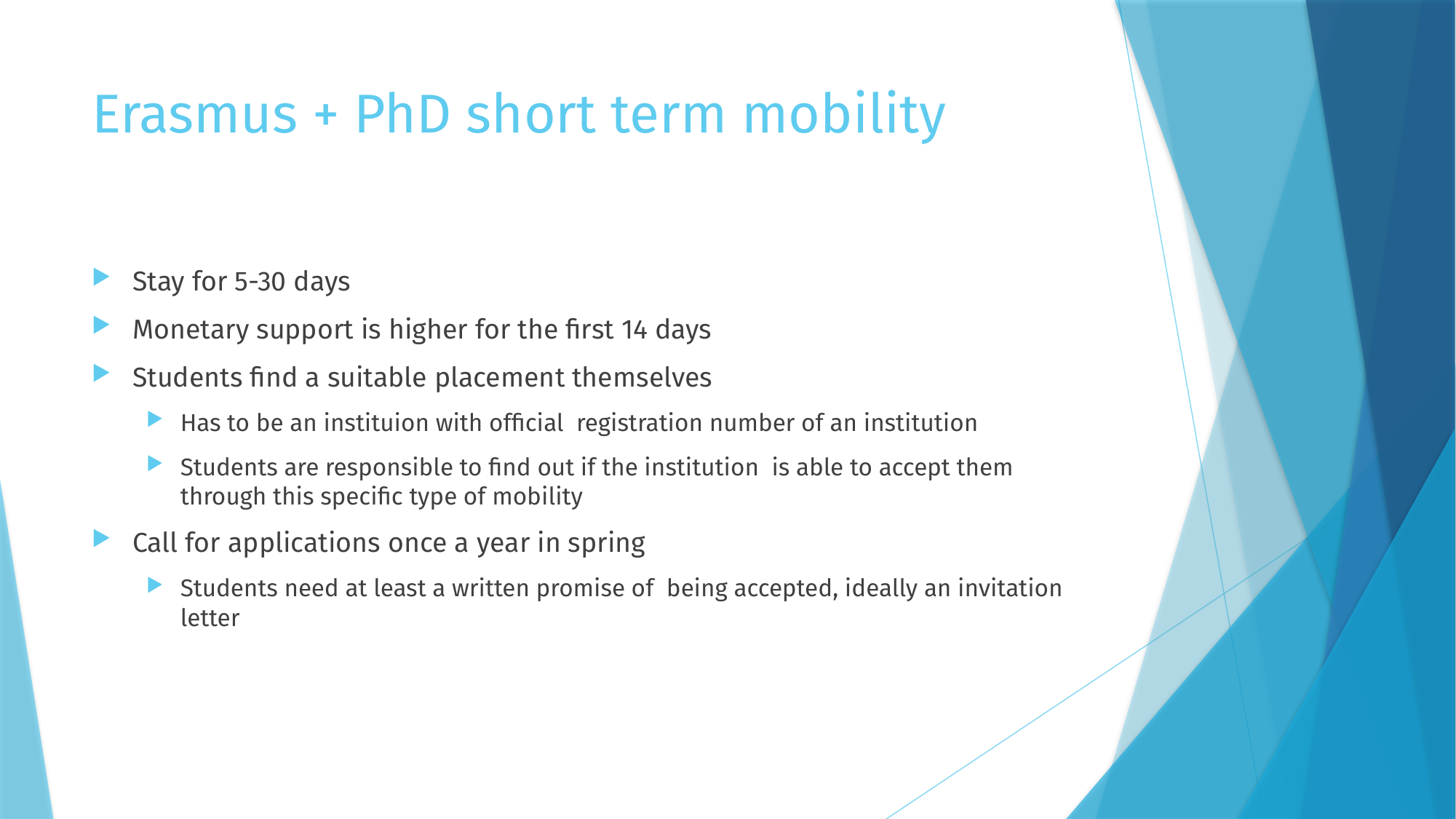

# Erasmus + PhD short term mobility
Stay for 5-30 days
Monetary support is higher for the first 14 days
Students find a suitable placement themselves
Has to be an instituion with official  registration number of an institution
Students are responsible to find out if the institution  is able to accept them through this specific type of mobility
Call for applications once a year in spring
Students need at least a written promise of  being accepted, ideally an invitation letter